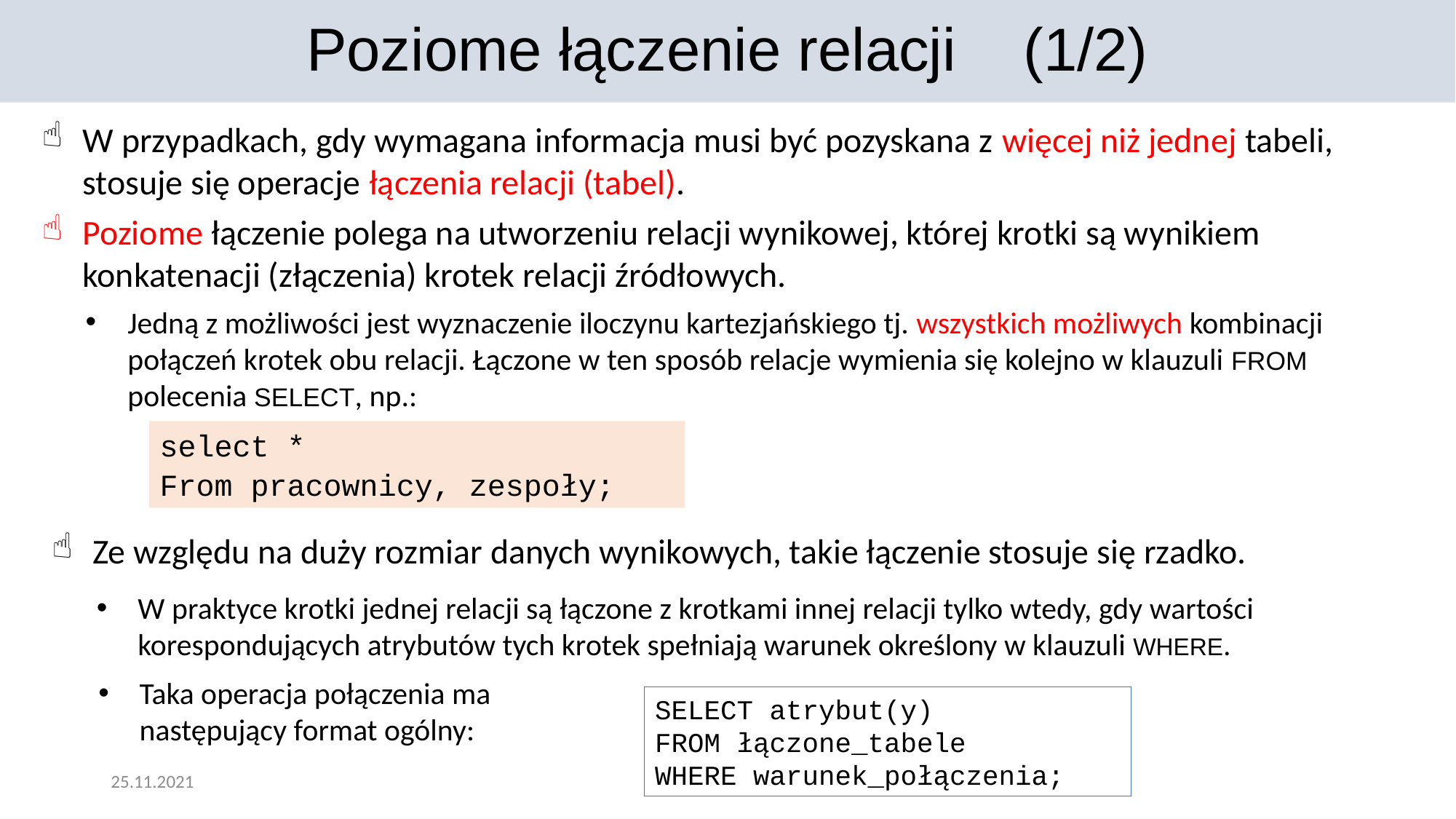

Poziome łączenie relacji    (1/2)
W przypadkach, gdy wymagana informacja musi być pozyskana z więcej niż jednej tabeli, stosuje się operacje łączenia relacji (tabel).
Poziome łączenie polega na utworzeniu relacji wynikowej, której krotki są wynikiem konkatenacji (złączenia) krotek relacji źródłowych.
Jedną z możliwości jest wyznaczenie iloczynu kartezjańskiego tj. wszystkich możliwych kombinacji połączeń krotek obu relacji. Łączone w ten sposób relacje wymienia się kolejno w klauzuli from polecenia select, np.:
select *
From pracownicy, zespoły;
Ze względu na duży rozmiar danych wynikowych, takie łączenie stosuje się rzadko.
W praktyce krotki jednej relacji są łączone z krotkami innej relacji tylko wtedy, gdy wartości korespondujących atrybutów tych krotek spełniają warunek określony w klauzuli where.
Taka operacja połączenia ma następujący format ogólny:
select atrybut(y)
from łączone_tabele
where warunek_połączenia;
25.11.2021